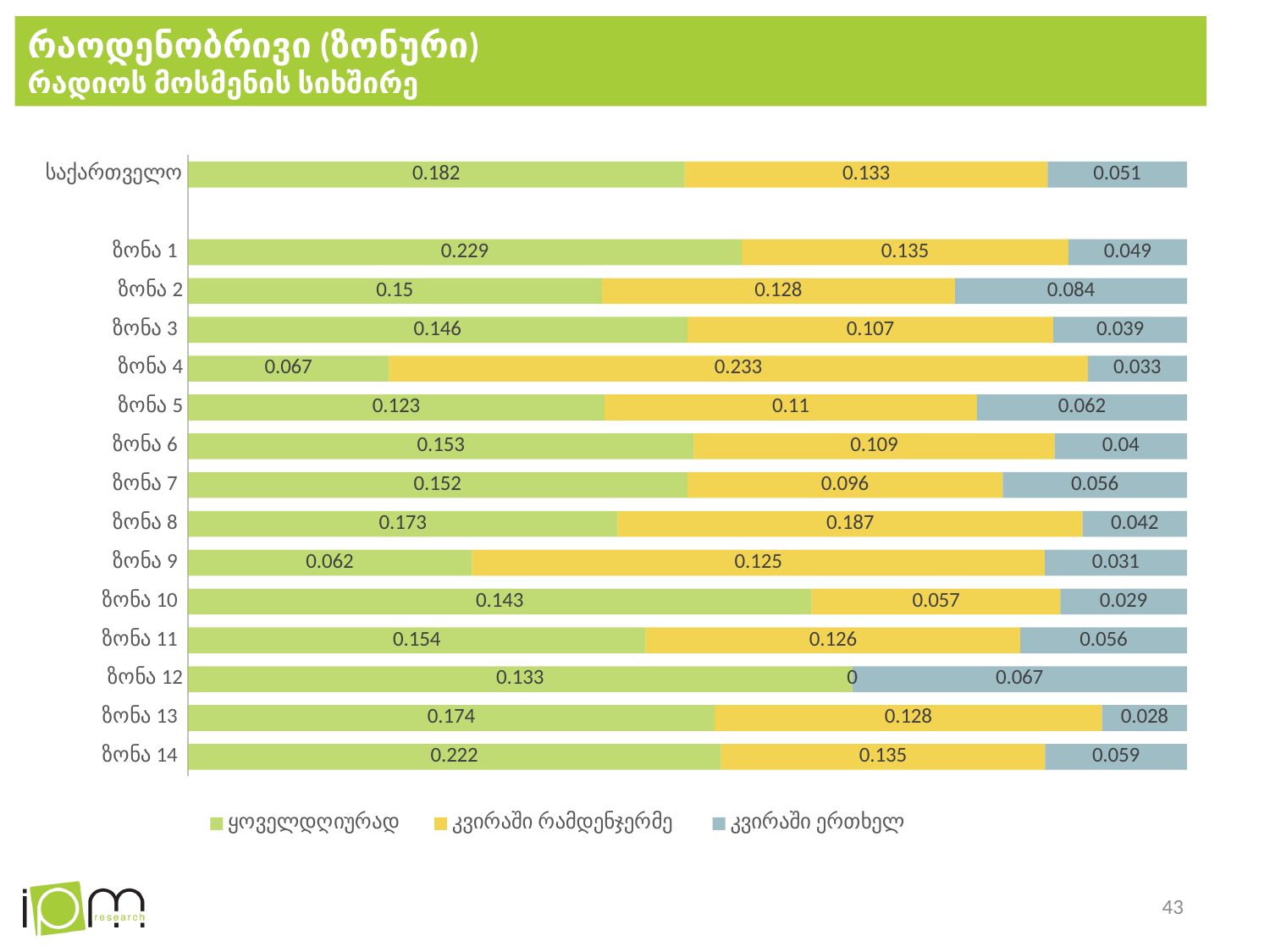

# რაოდენობრივი (ზონური) რადიოს მოსმენის სიხშირე

### Chart

| Category | ყოველდღიურად | კვირაში რამდენჯერმე  | კვირაში ერთხელ |
|---|---|---|---|
| საქართველო | 0.182 | 0.133 | 0.051 |
|  | None | None | None |
| ზონა 1  | 0.229 | 0.135 | 0.049 |
| ზონა 2 | 0.15 | 0.128 | 0.084 |
| ზონა 3  | 0.146 | 0.107 | 0.039 |
| ზონა 4 | 0.067 | 0.233 | 0.033 |
| ზონა 5 | 0.123 | 0.11 | 0.062 |
| ზონა 6  | 0.153 | 0.109 | 0.04 |
| ზონა 7  | 0.152 | 0.096 | 0.056 |
| ზონა 8  | 0.173 | 0.187 | 0.042 |
| ზონა 9  | 0.062 | 0.125 | 0.031 |
| ზონა 10  | 0.143 | 0.057 | 0.029 |
| ზონა 11  | 0.154 | 0.126 | 0.056 |
| ზონა 12 | 0.133 | 0.0 | 0.067 |
| ზონა 13  | 0.174 | 0.128 | 0.028 |
| ზონა 14  | 0.222 | 0.135 | 0.059 |
43